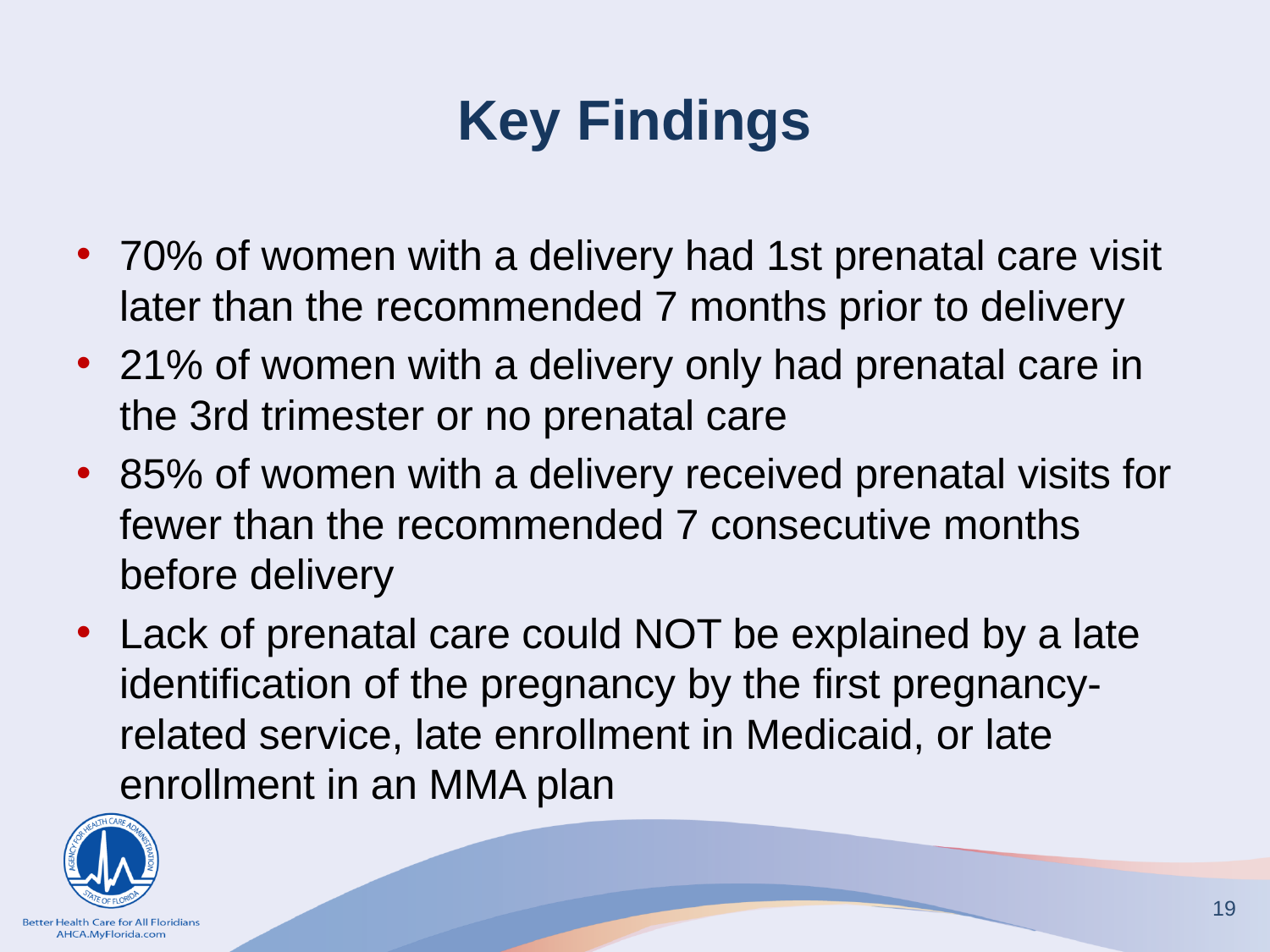

# Key Findings
70% of women with a delivery had 1st prenatal care visit later than the recommended 7 months prior to delivery
21% of women with a delivery only had prenatal care in the 3rd trimester or no prenatal care
85% of women with a delivery received prenatal visits for fewer than the recommended 7 consecutive months before delivery
Lack of prenatal care could NOT be explained by a late identification of the pregnancy by the first pregnancy-related service, late enrollment in Medicaid, or late enrollment in an MMA plan

19